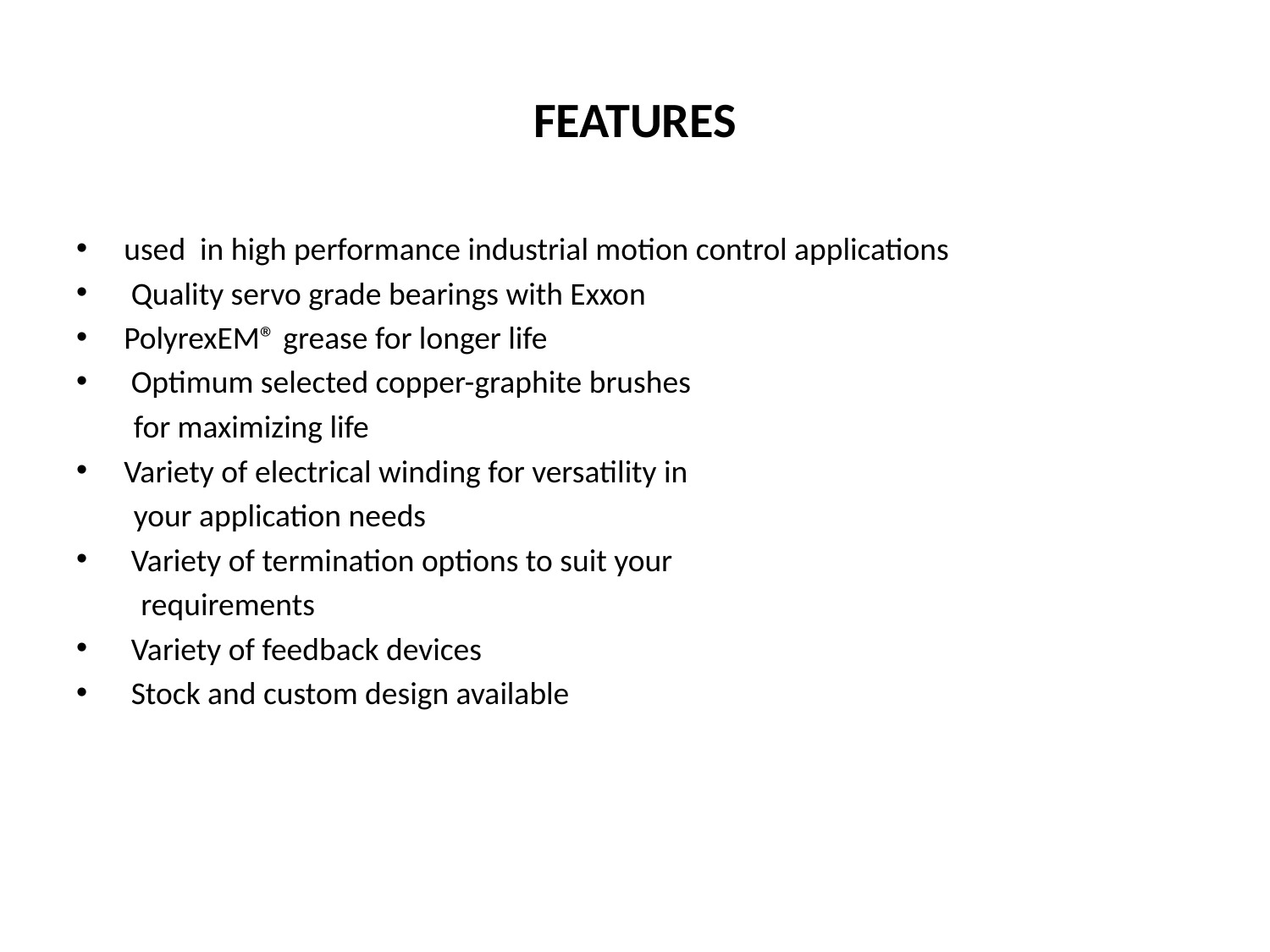

# FEATURES
used  in high performance industrial motion control applications
 Quality servo grade bearings with Exxon
PolyrexEM® grease for longer life
 Optimum selected copper-graphite brushes
        for maximizing life
Variety of electrical winding for versatility in
        your application needs
 Variety of termination options to suit your
         requirements
 Variety of feedback devices
 Stock and custom design available